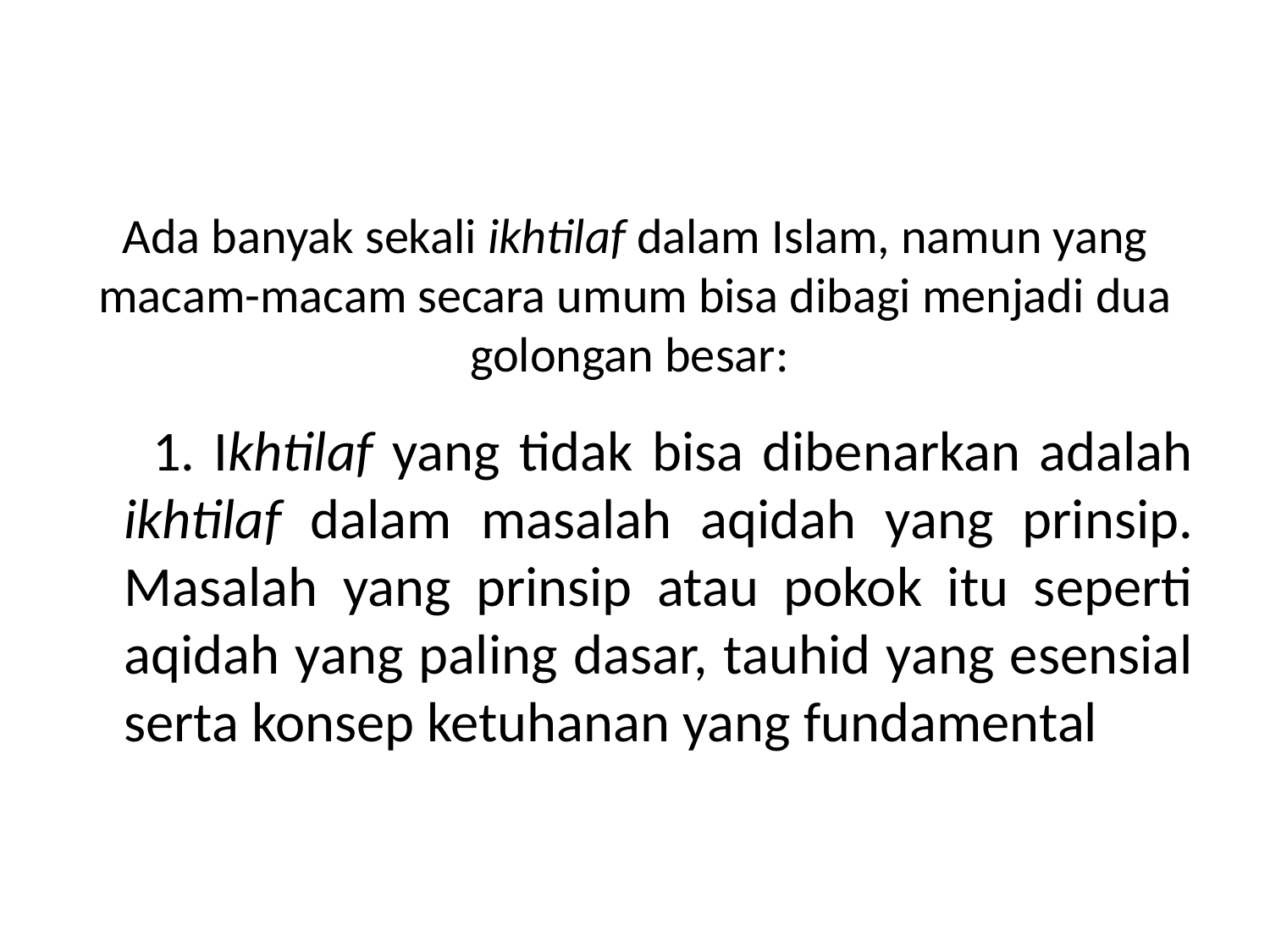

# Ada banyak sekali ikhtilaf dalam Islam, namun yang macam-macam secara umum bisa dibagi menjadi dua golongan besar:
    1. Ikhtilaf yang tidak bisa dibenarkan adalah ikhtilaf dalam masalah aqidah yang prinsip. Masalah yang prinsip atau pokok itu seperti aqidah yang paling dasar, tauhid yang esensial serta konsep ketuhanan yang fundamental